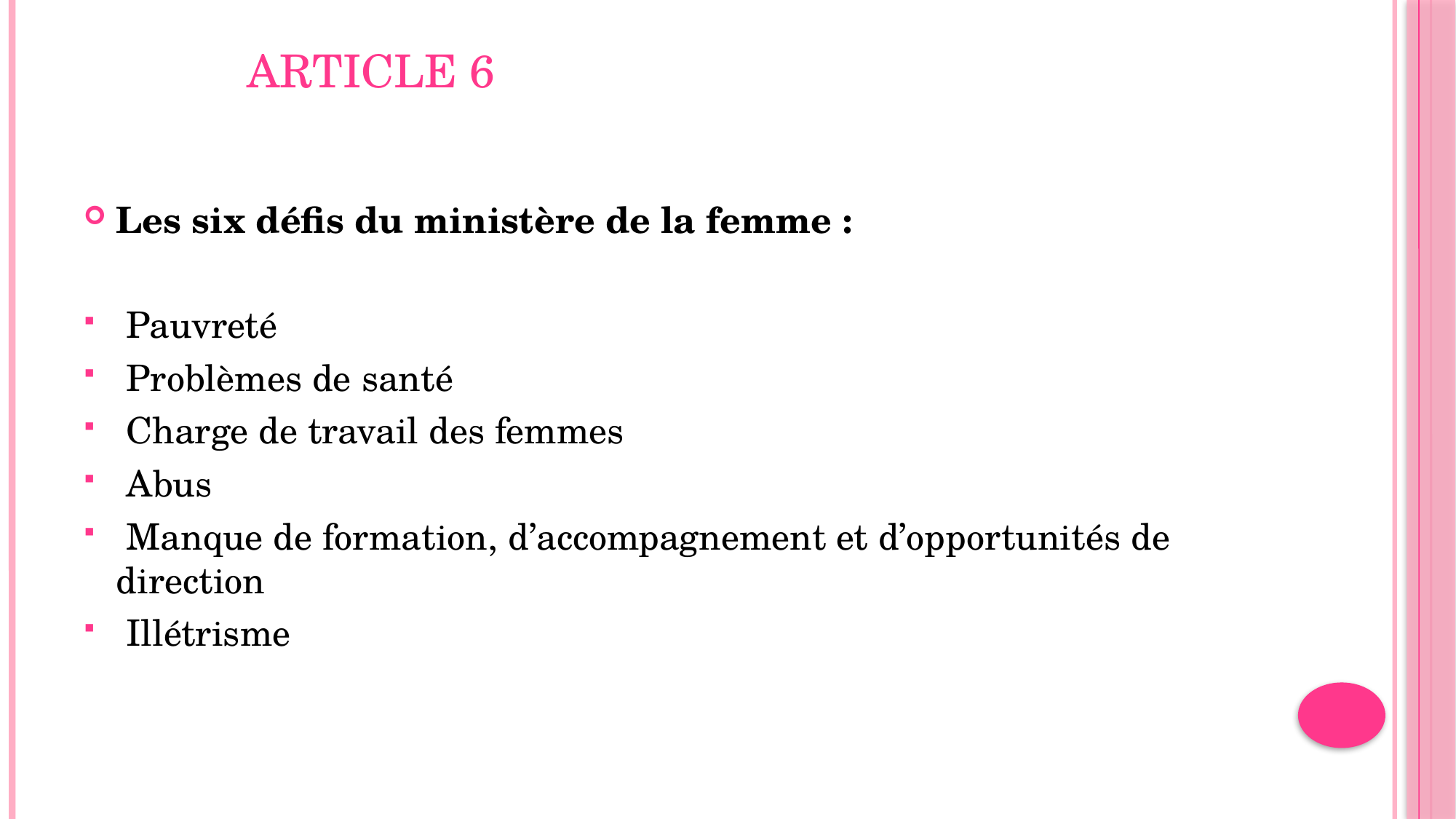

# ARTICLE 6
Les six défis du ministère de la femme :

 Pauvreté
 Problèmes de santé
 Charge de travail des femmes
 Abus
 Manque de formation, d’accompagnement et d’opportunités de direction
 Illétrisme